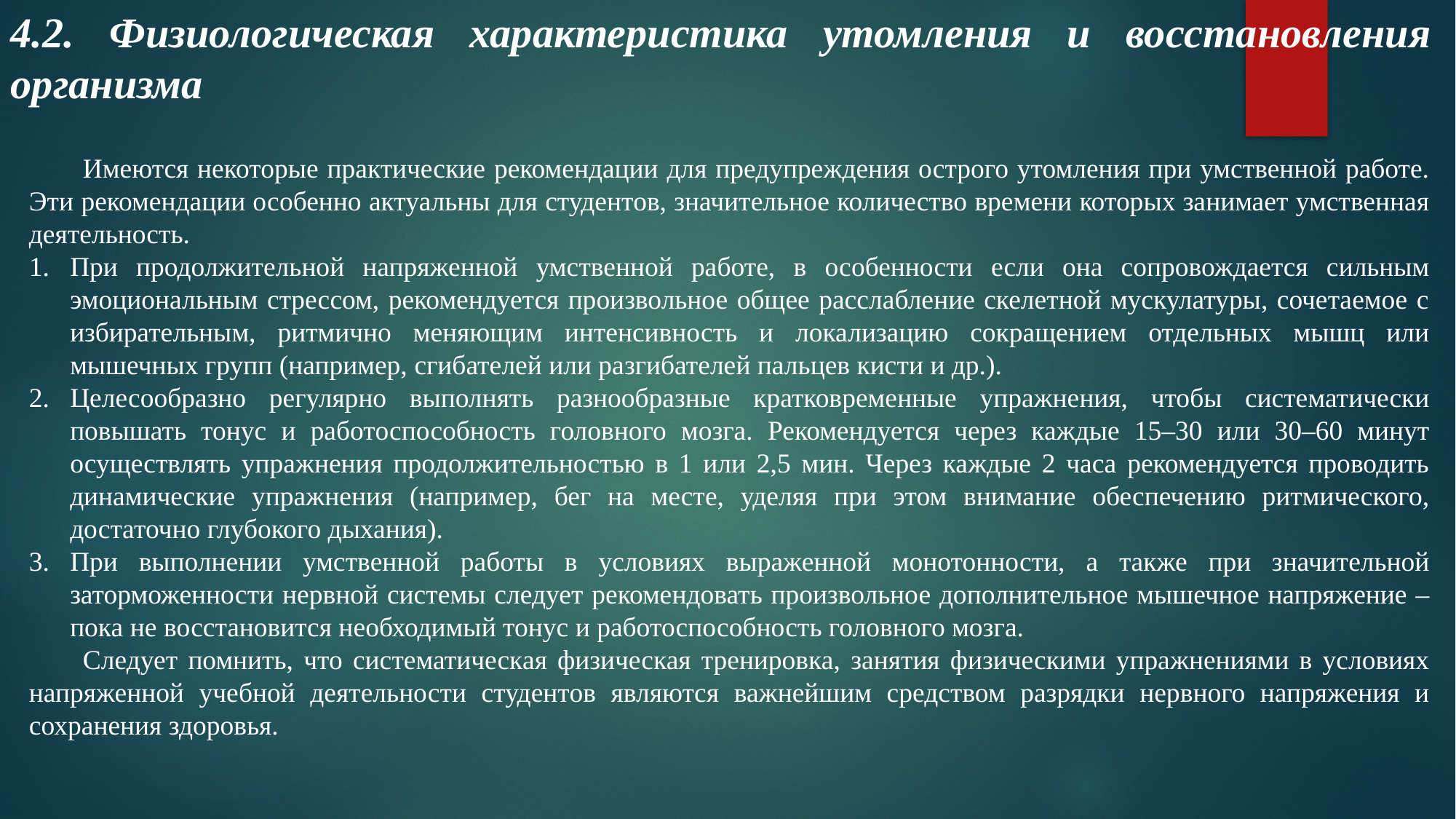

4.2. Физиологическая характеристика утомления и восстановления организма

Имеются некоторые практические рекомендации для предупреждения острого утомления при умственной работе. Эти рекомендации особенно актуальны для студентов, значительное количество времени которых занимает умственная деятельность.
При продолжительной напряженной умственной работе, в особенности если она сопровождается сильным эмоциональным стрессом, рекомендуется произвольное общее расслабление скелетной мускулатуры, сочетаемое с избирательным, ритмично меняющим интенсивность и локализацию сокращением отдельных мышц или мышечных групп (например, сгибателей или разгибателей пальцев кисти и др.).
Целесообразно регулярно выполнять разнообразные кратковременные упражнения, чтобы систематически повышать тонус и работоспособность головного мозга. Рекомендуется через каждые 15–30 или 30–60 минут осуществлять упражнения продолжительностью в 1 или 2,5 мин. Через каждые 2 часа рекомендуется проводить динамические упражнения (например, бег на месте, уделяя при этом внимание обеспечению ритмического, достаточно глубокого дыхания).
При выполнении умственной работы в условиях выраженной монотонности, а также при значительной заторможенности нервной системы следует рекомендовать произвольное дополнительное мышечное напряжение – пока не восстановится необходимый тонус и работоспособность головного мозга.
Следует помнить, что систематическая физическая тренировка, занятия физическими упражнениями в условиях напряженной учебной деятельности студентов являются важнейшим средством разрядки нервного напряжения и сохранения здоровья.